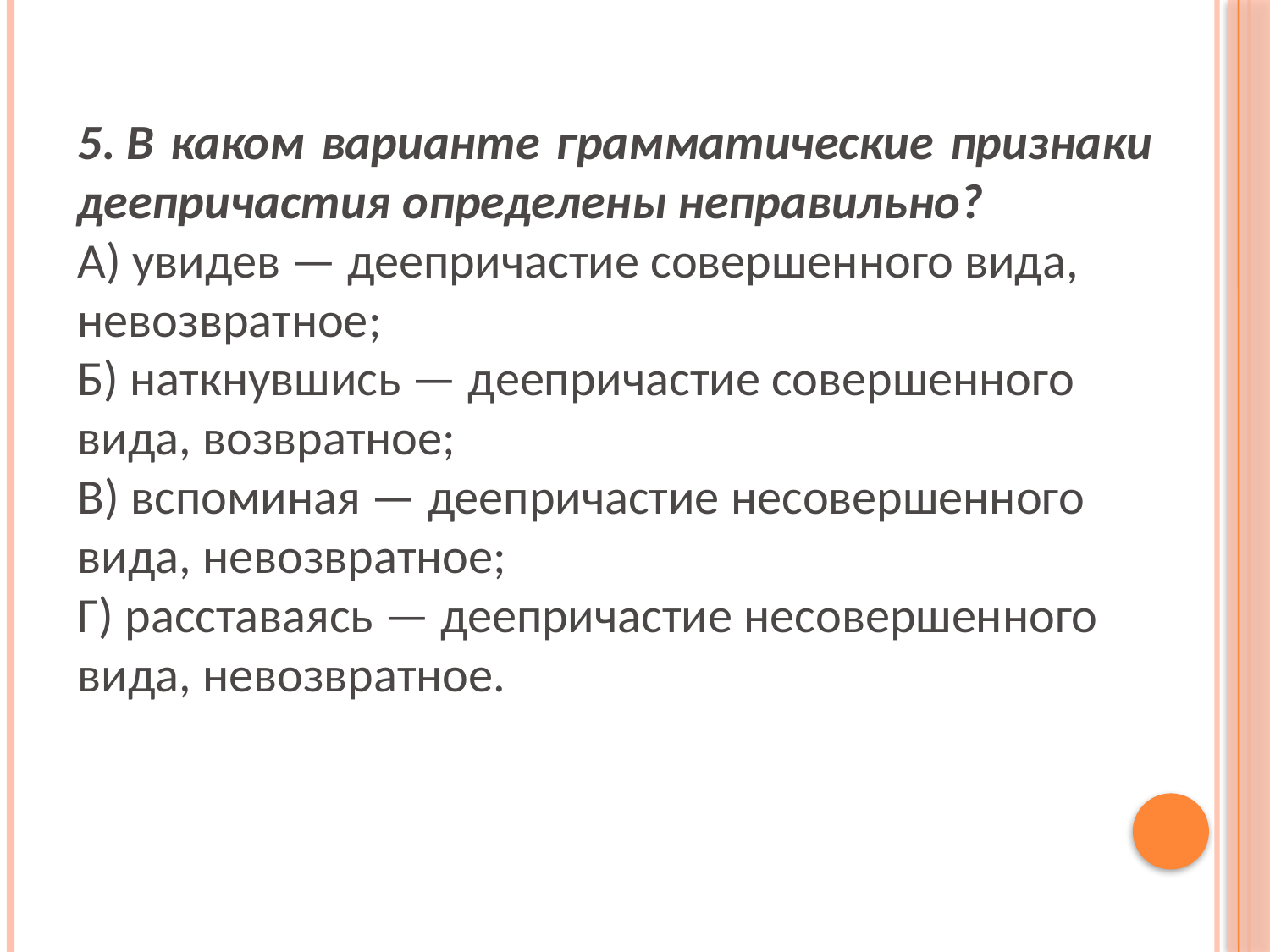

5. В каком варианте грамматические признаки деепричастия определены неправильно?
А) увидев — деепричастие совершенного вида, невозвратное;
Б) наткнувшись — деепричастие совершенного вида, возвратное;
В) вспоминая — деепричастие несовершенного вида, невозвратное;
Г) расставаясь — деепричастие несовершенного вида, невозвратное.